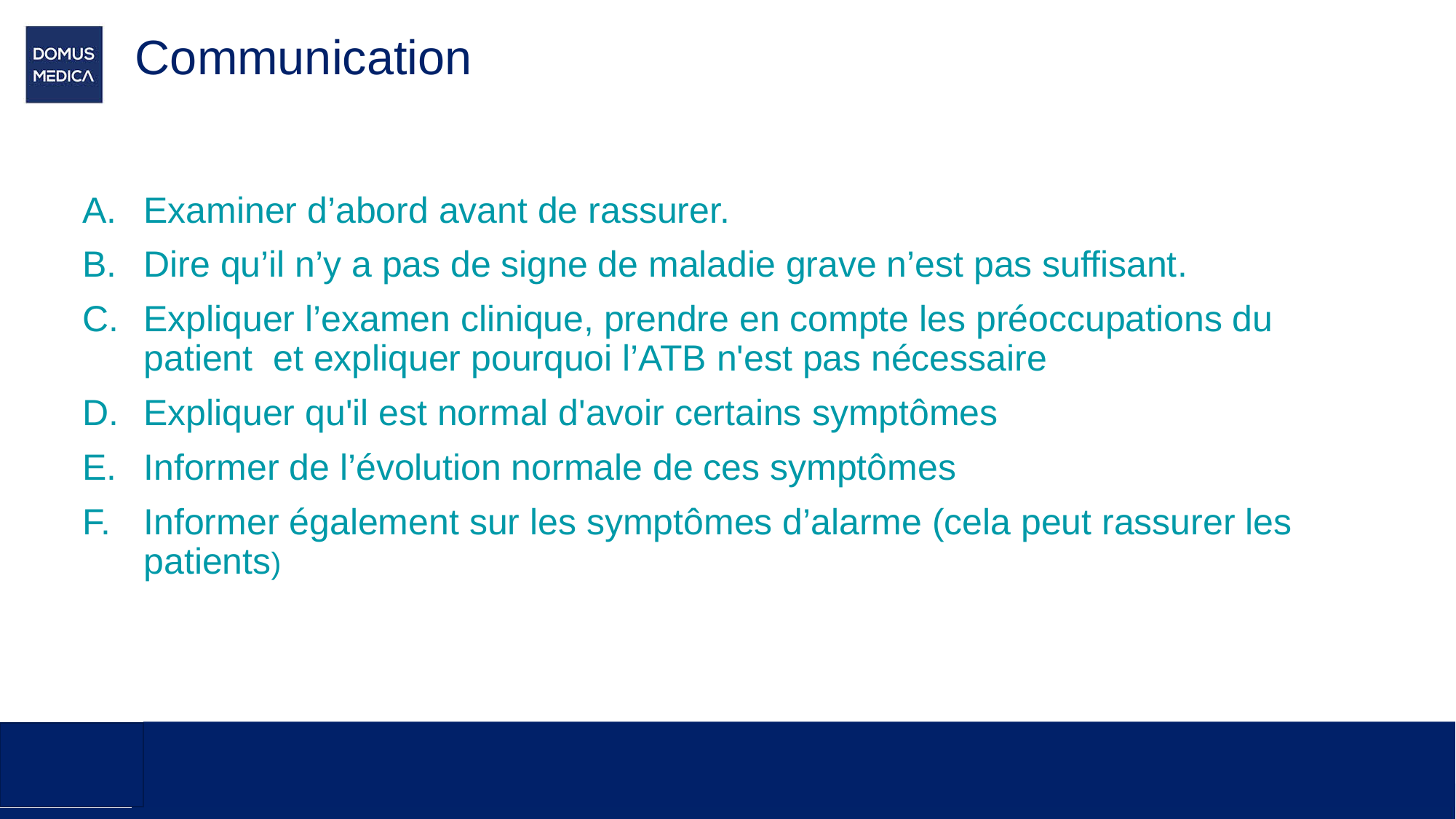

# Communication
Examiner d’abord avant de rassurer.
Dire qu’il n’y a pas de signe de maladie grave n’est pas suffisant.
Expliquer l’examen clinique, prendre en compte les préoccupations du patient  et expliquer pourquoi l’ATB n'est pas nécessaire
Expliquer qu'il est normal d'avoir certains symptômes
Informer de l’évolution normale de ces symptômes
Informer également sur les symptômes d’alarme (cela peut rassurer les patients)